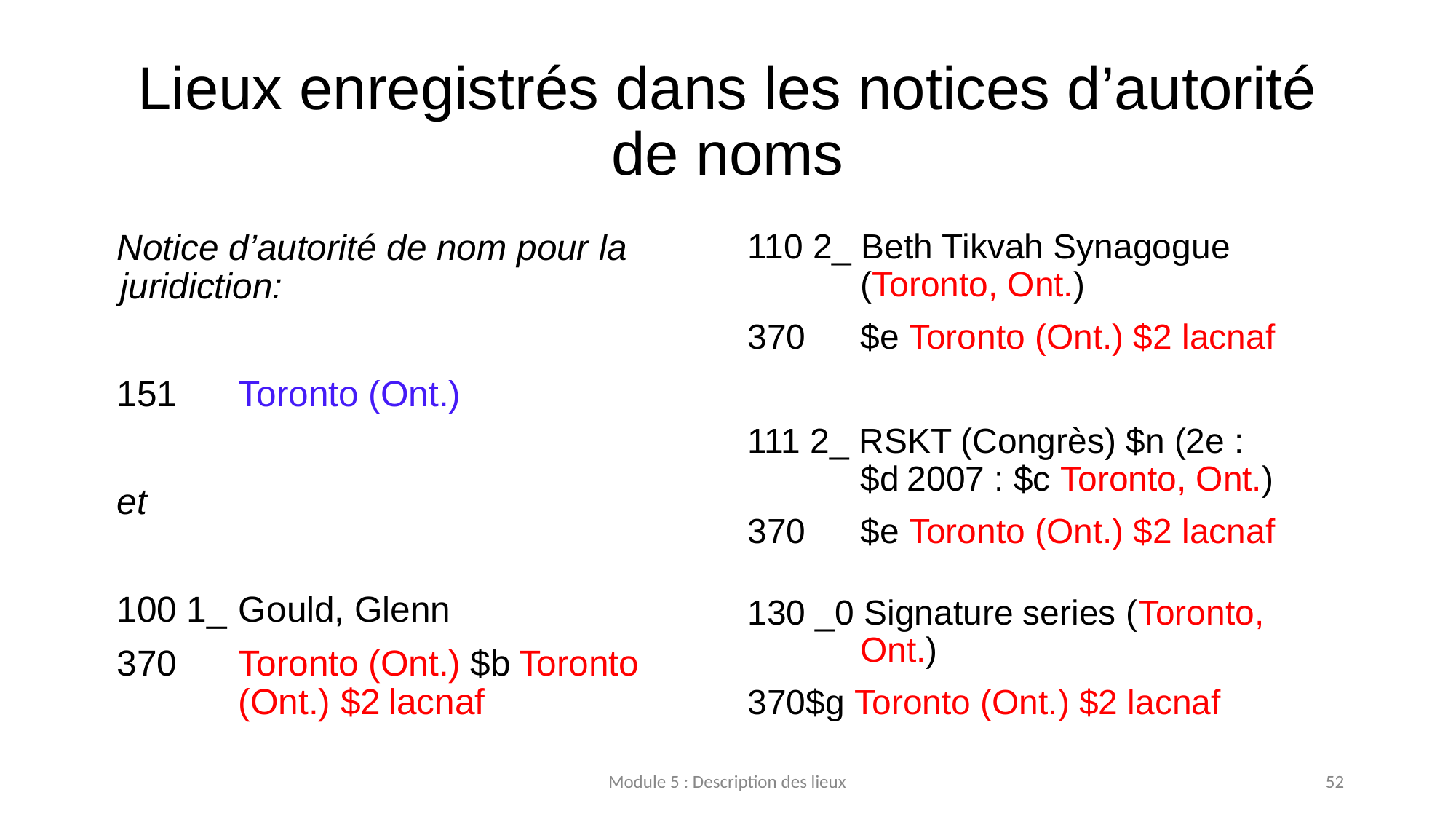

# Lieux enregistrés dans les notices d’autorité de noms
Notice d’autorité de nom pour la juridiction:

151	Toronto (Ont.)

et

100 1_	Gould, Glenn
370 	Toronto (Ont.) $b Toronto (Ont.) $2 lacnaf
110 2_ Beth Tikvah Synagogue (Toronto, Ont.)
370 	$e Toronto (Ont.) $2 lacnaf

111 2_ RSKT (Congrès) $n (2e : $d 2007 : $c Toronto, Ont.)
370	$e Toronto (Ont.) $2 lacnaf
130 _0 Signature series (Toronto, Ont.)
370$g Toronto (Ont.) $2 lacnaf
Module 5 : Description des lieux
52